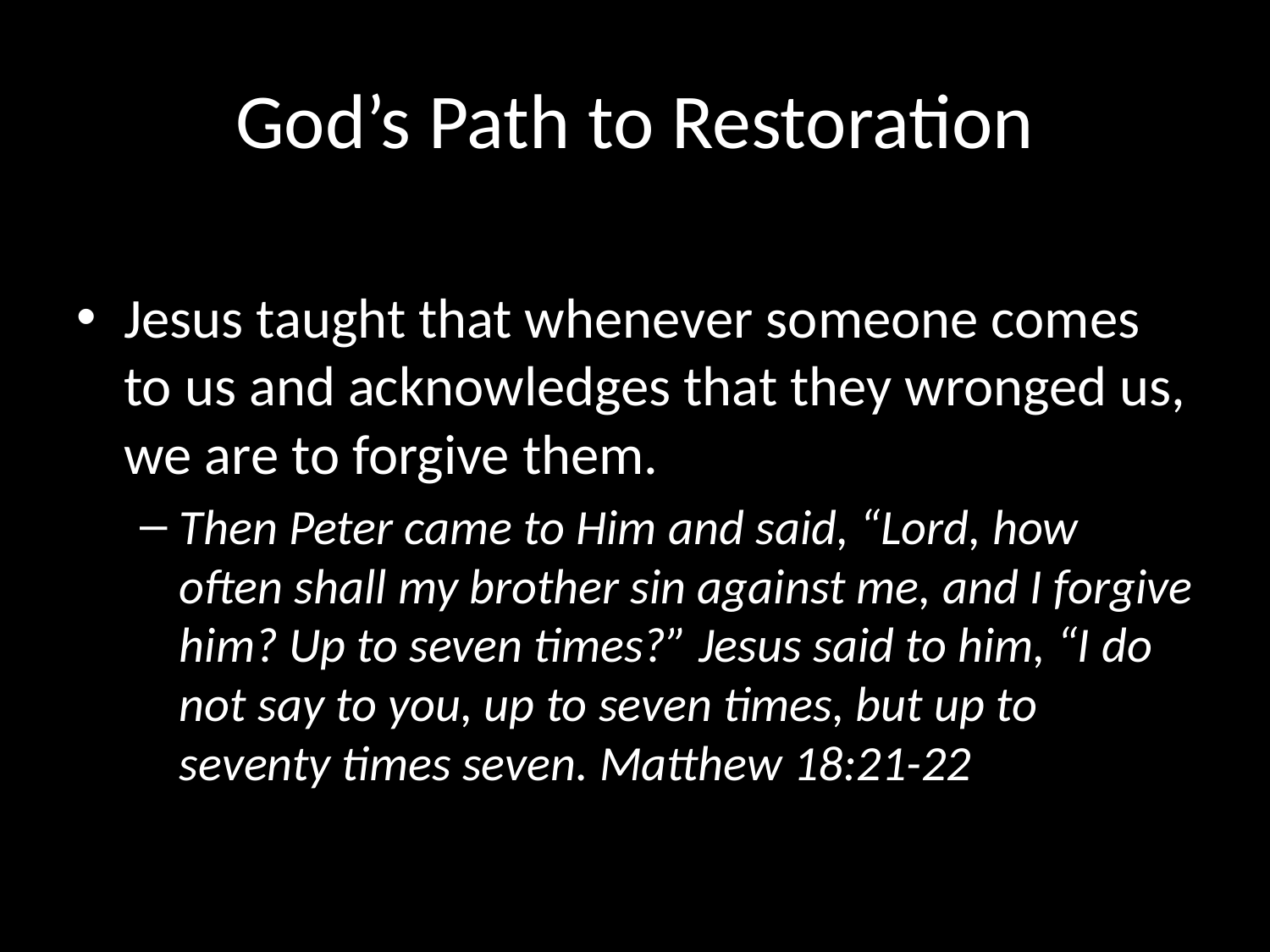

# God’s Path to Restoration
Jesus taught that whenever someone comes to us and acknowledges that they wronged us, we are to forgive them.
Then Peter came to Him and said, “Lord, how often shall my brother sin against me, and I forgive him? Up to seven times?” Jesus said to him, “I do not say to you, up to seven times, but up to seventy times seven. Matthew 18:21-22